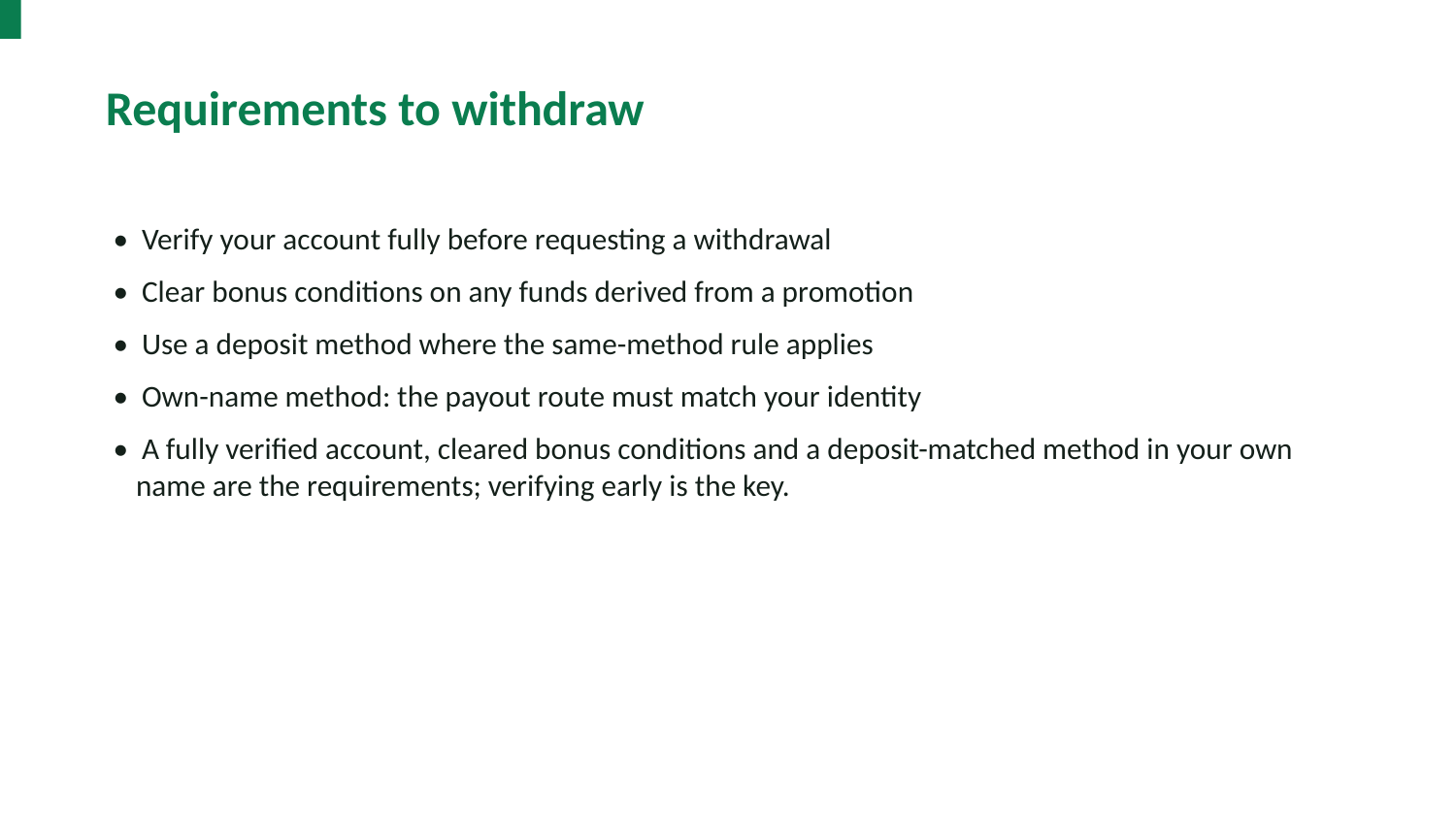

Requirements to withdraw
•  Verify your account fully before requesting a withdrawal
•  Clear bonus conditions on any funds derived from a promotion
•  Use a deposit method where the same-method rule applies
•  Own-name method: the payout route must match your identity
•  A fully verified account, cleared bonus conditions and a deposit-matched method in your own name are the requirements; verifying early is the key.